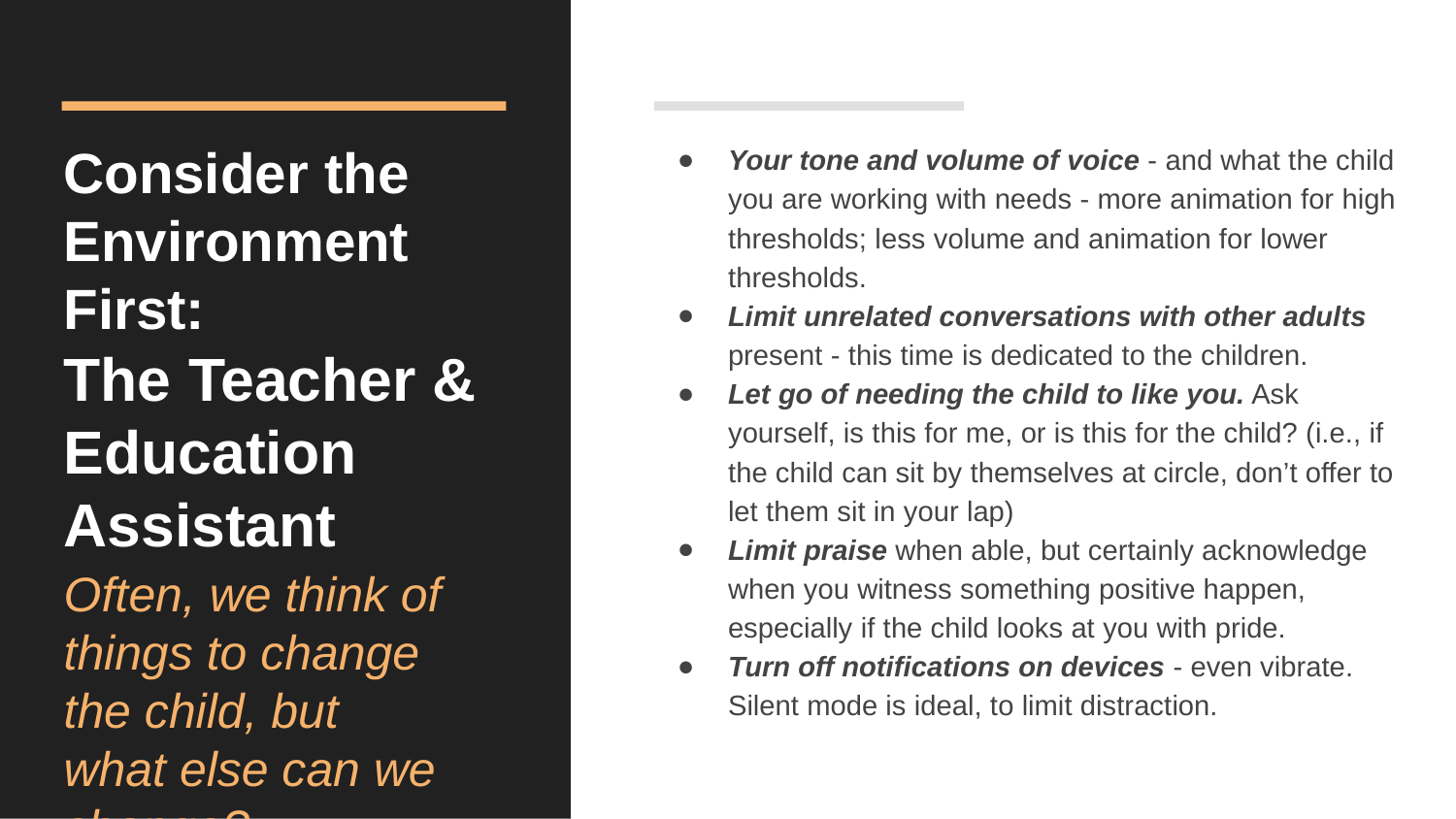

# Consider the Environment First:
The Teacher & Education Assistant
Your tone and volume of voice - and what the child you are working with needs - more animation for high thresholds; less volume and animation for lower thresholds.
Limit unrelated conversations with other adults present - this time is dedicated to the children.
Let go of needing the child to like you. Ask yourself, is this for me, or is this for the child? (i.e., if the child can sit by themselves at circle, don’t offer to let them sit in your lap)
Limit praise when able, but certainly acknowledge when you witness something positive happen, especially if the child looks at you with pride.
Turn off notifications on devices - even vibrate. Silent mode is ideal, to limit distraction.

Often, we think of things to change the child, but what else can we change?